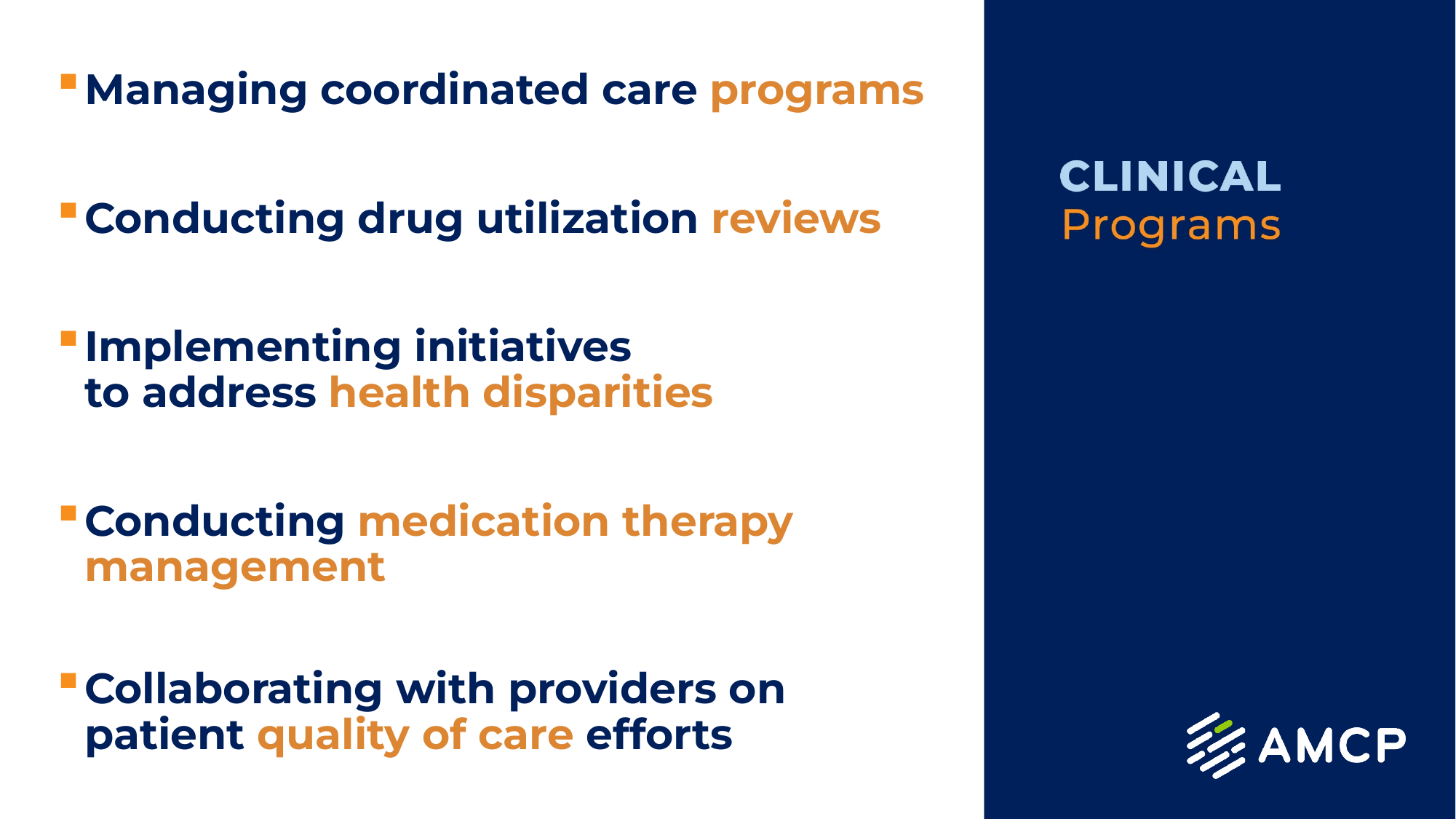

Managing coordinated care programs​

Conducting drug utilization reviews​

​Implementing initiatives to address health disparities

​Conducting medication therapy management​

Collaborating with providers on patient quality of care efforts